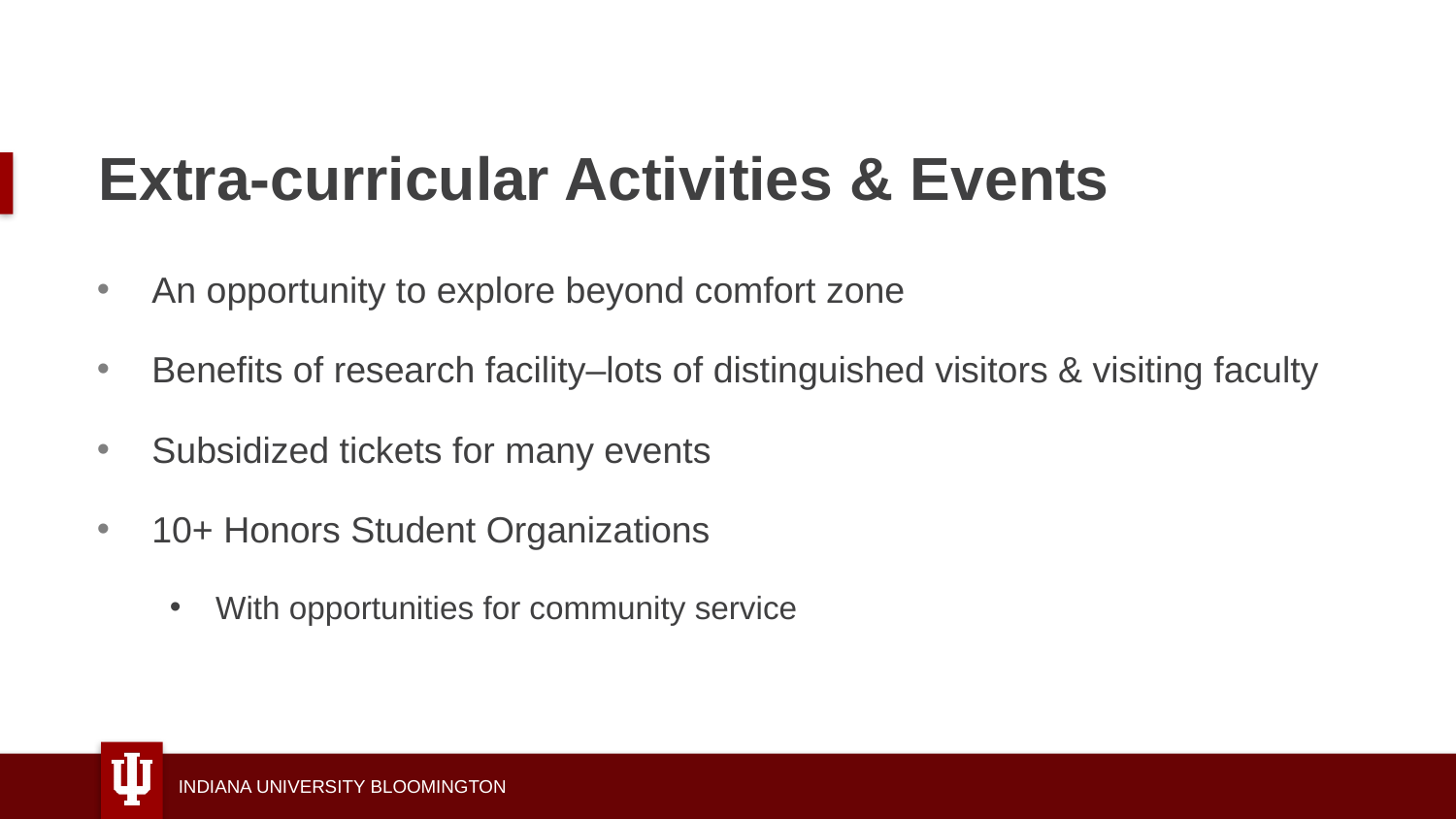

# Extra-curricular Activities & Events
An opportunity to explore beyond comfort zone
Benefits of research facility–lots of distinguished visitors & visiting faculty
Subsidized tickets for many events
10+ Honors Student Organizations
With opportunities for community service